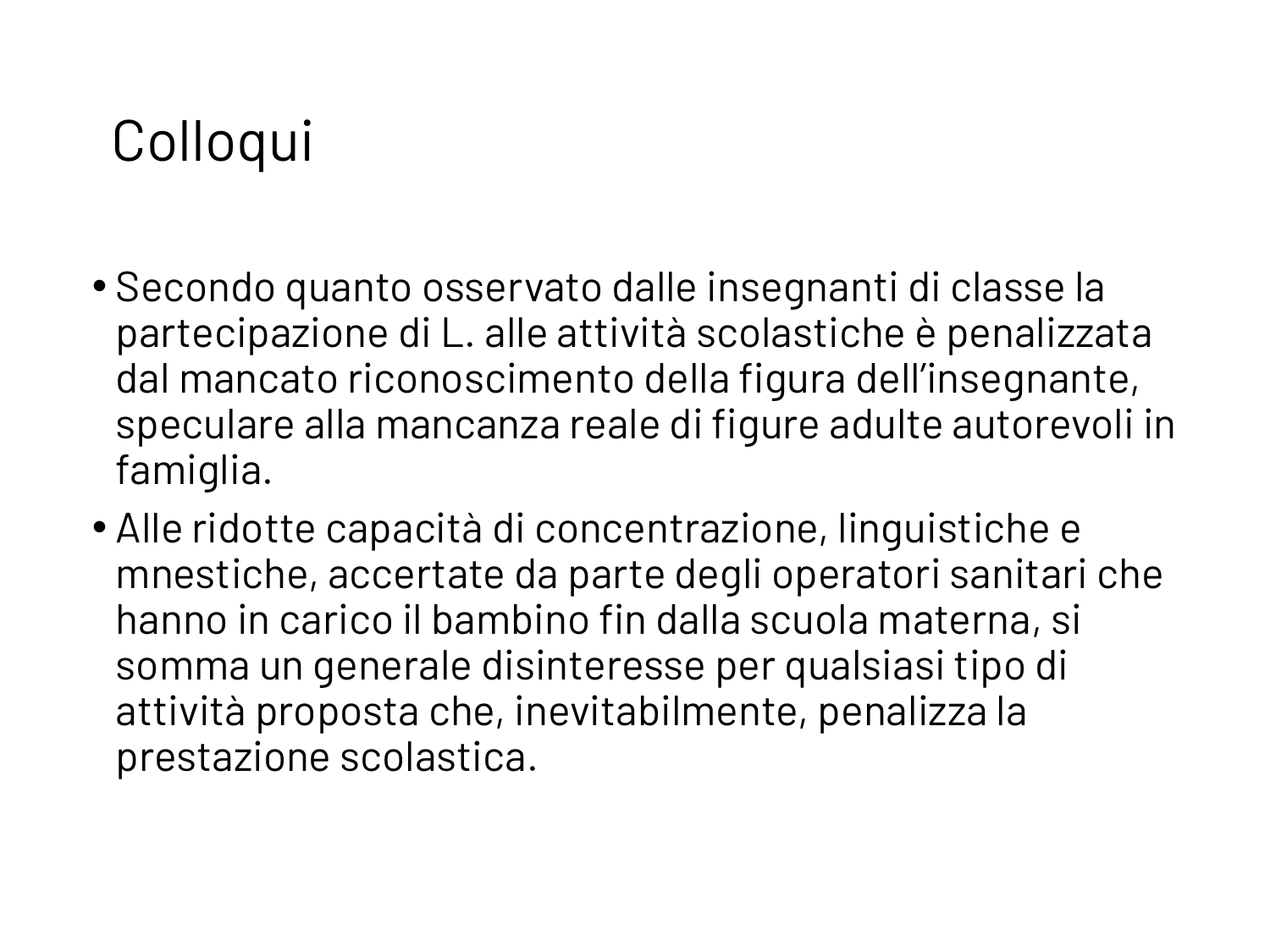

# Colloqui
Secondo quanto osservato dalle insegnanti di classe la partecipazione di L. alle attività scolastiche è penalizzata dal mancato riconoscimento della figura dell’insegnante, speculare alla mancanza reale di figure adulte autorevoli in famiglia.
Alle ridotte capacità di concentrazione, linguistiche e mnestiche, accertate da parte degli operatori sanitari che hanno in carico il bambino fin dalla scuola materna, si somma un generale disinteresse per qualsiasi tipo di attività proposta che, inevitabilmente, penalizza la prestazione scolastica.